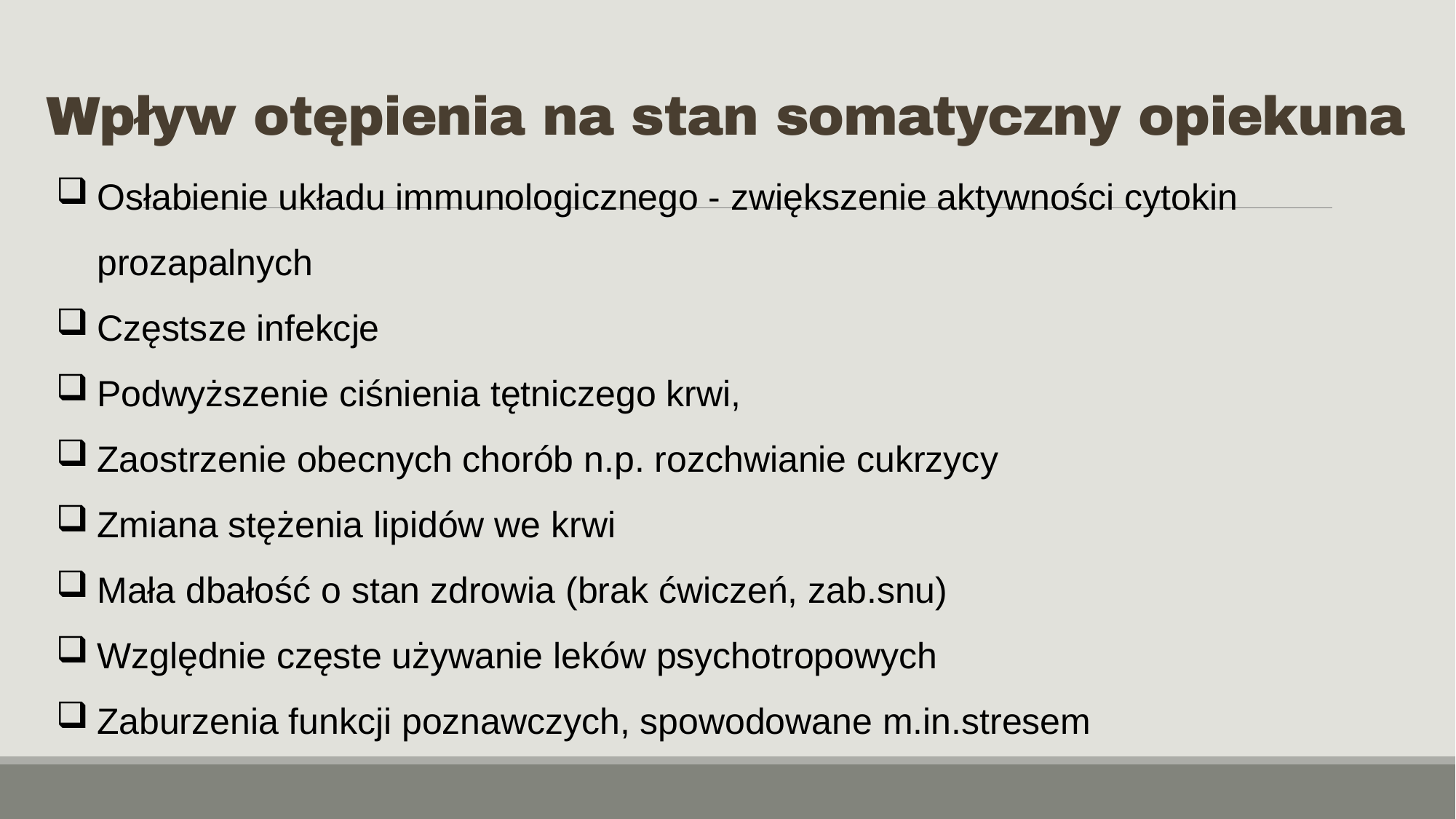

# Wpływ otępienia na stan somatyczny opiekuna
Osłabienie układu immunologicznego - zwiększenie aktywności cytokin prozapalnych
Częstsze infekcje
Podwyższenie ciśnienia tętniczego krwi,
Zaostrzenie obecnych chorób n.p. rozchwianie cukrzycy
Zmiana stężenia lipidów we krwi
Mała dbałość o stan zdrowia (brak ćwiczeń, zab.snu)
Względnie częste używanie leków psychotropowych
Zaburzenia funkcji poznawczych, spowodowane m.in.stresem